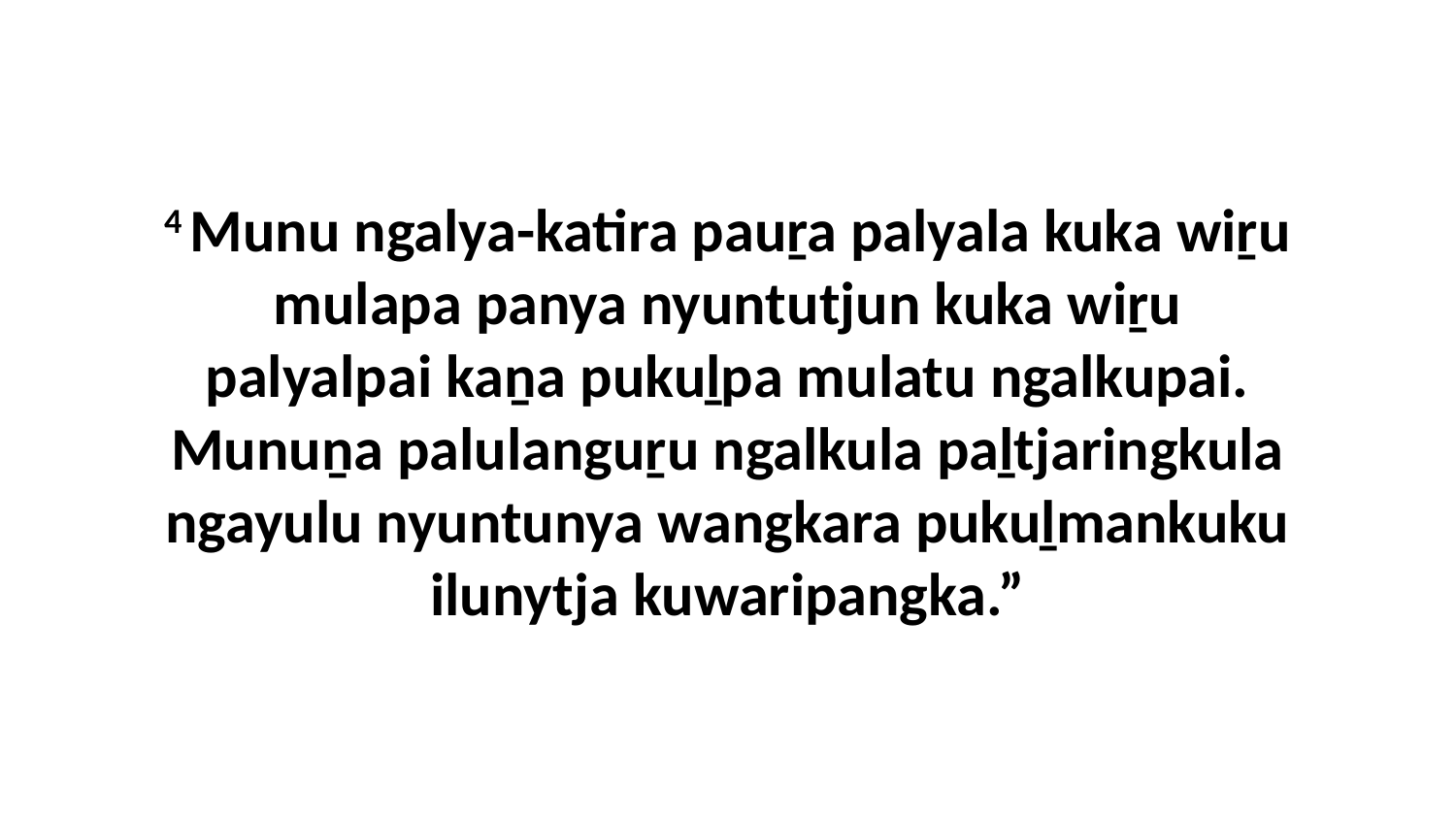

4 Munu ngalya-katira pauṟa palyala kuka wiṟu mulapa panya nyuntutjun kuka wiṟu palyalpai kaṉa pukuḻpa mulatu ngalkupai. Munuṉa palulanguṟu ngalkula paḻtjaringkula ngayulu nyuntunya wangkara pukuḻmankuku ilunytja kuwaripangka.”